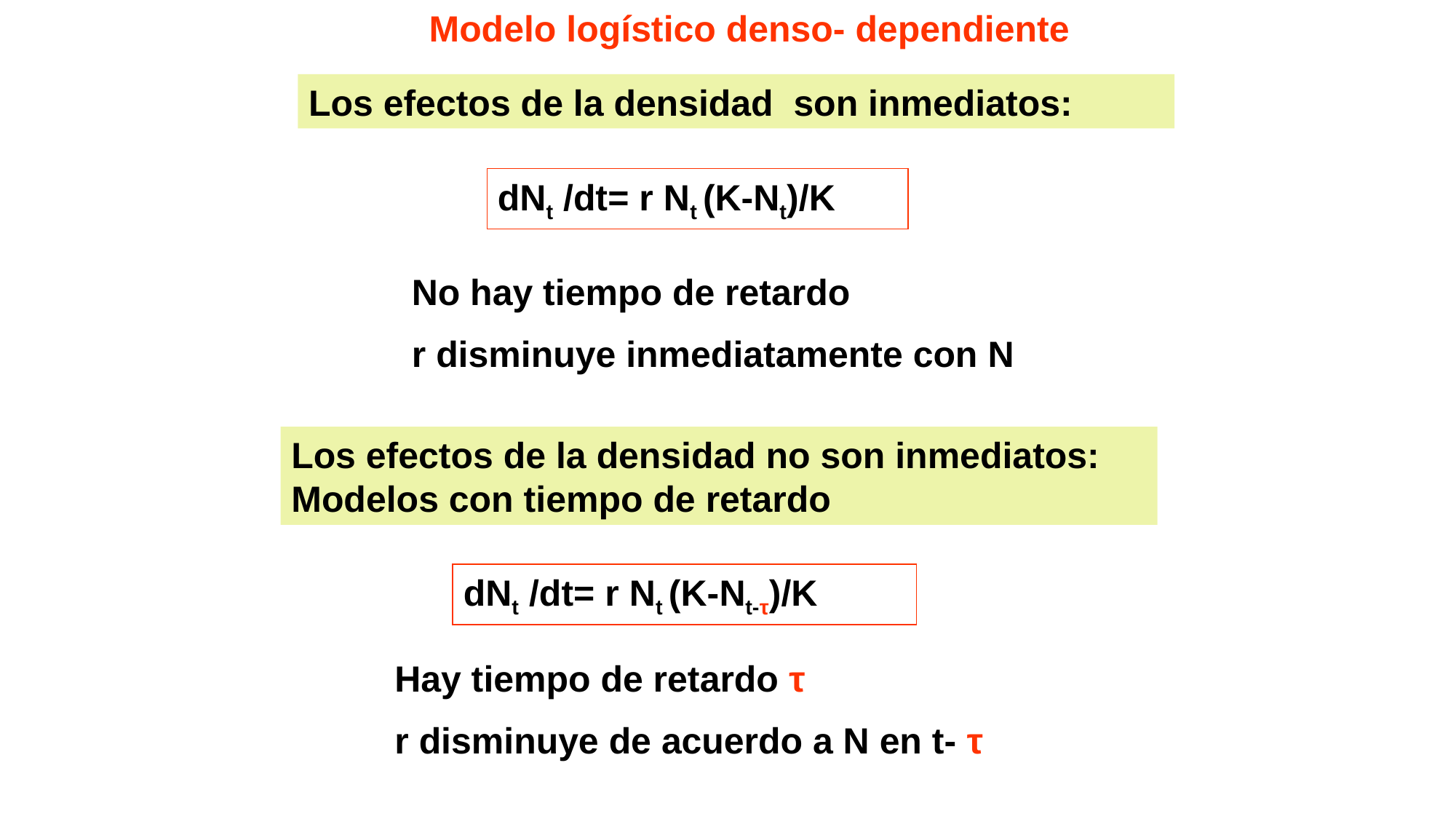

Modelo logístico denso- dependiente
Los efectos de la densidad  son inmediatos:
dNt /dt= r Nt (K-Nt)/K
No hay tiempo de retardo
r disminuye inmediatamente con N
Los efectos de la densidad no son inmediatos: Modelos con tiempo de retardo
dNt /dt= r Nt (K-Nt-τ)/K
Hay tiempo de retardo τ
r disminuye de acuerdo a N en t- τ